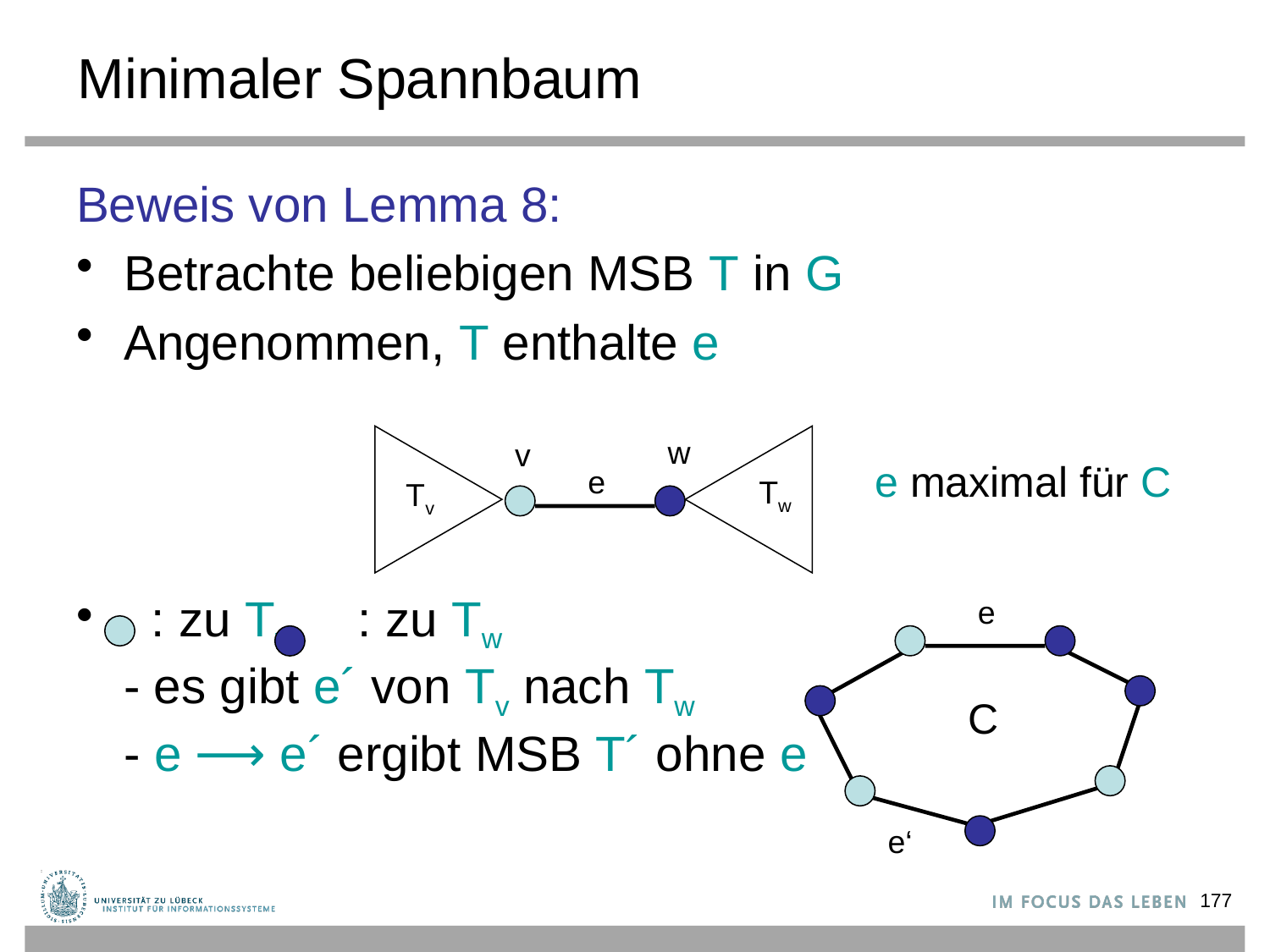

# Minimaler Spannbaum
Beweis von Lemma 8:
Betrachte beliebigen MSB T in G
Angenommen, T enthalte e

  : zu Tv,    : zu Tw
- es gibt e´ von Tv nach Tw
- e ⟶ e´ ergibt MSB T´ ohne e
w
v

e maximal für C
e
Tw
Tv

e

C

e‘

177